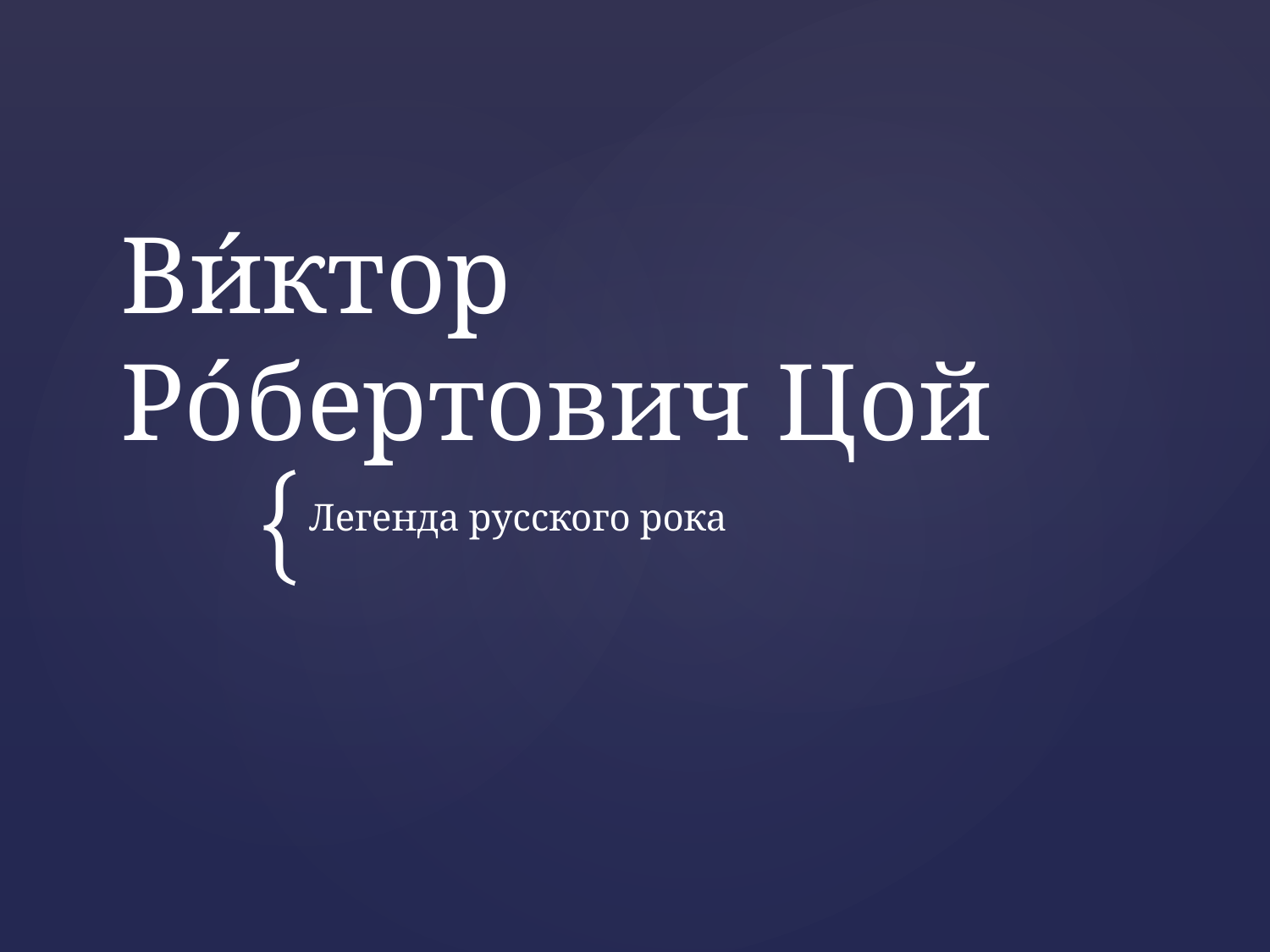

# Ви́ктор Ро́бертович Цой
Легенда русского рока